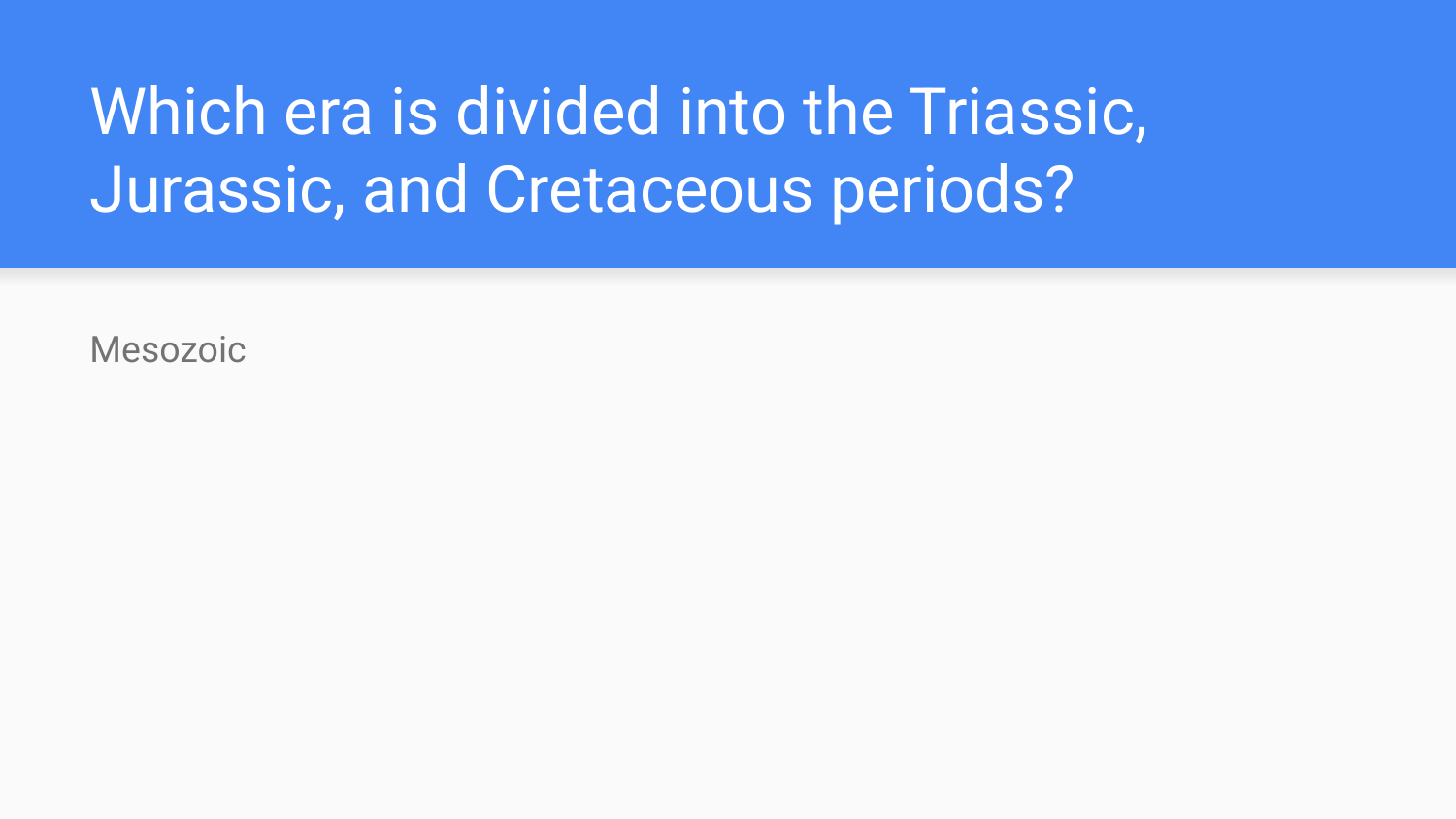

# Which era is divided into the Triassic, Jurassic, and Cretaceous periods?
Mesozoic